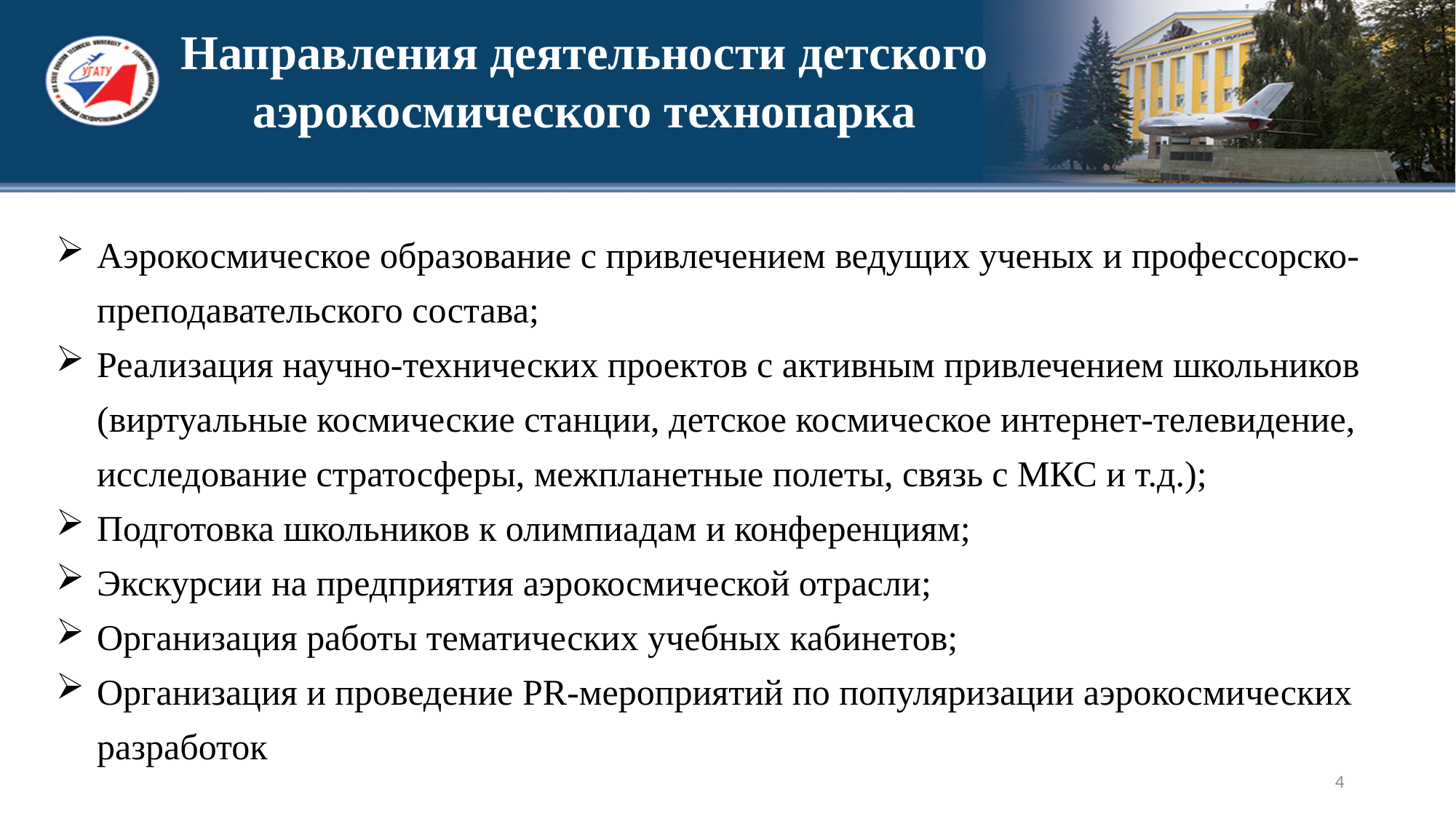

Направления деятельности детского аэрокосмического технопарка
Аэрокосмическое образование с привлечением ведущих ученых и профессорско-преподавательского состава;
Реализация научно-технических проектов с активным привлечением школьников (виртуальные космические станции, детское космическое интернет-телевидение, исследование стратосферы, межпланетные полеты, связь с МКС и т.д.);
Подготовка школьников к олимпиадам и конференциям;
Экскурсии на предприятия аэрокосмической отрасли;
Организация работы тематических учебных кабинетов;
Организация и проведение PR-мероприятий по популяризации аэрокосмических разработок
4